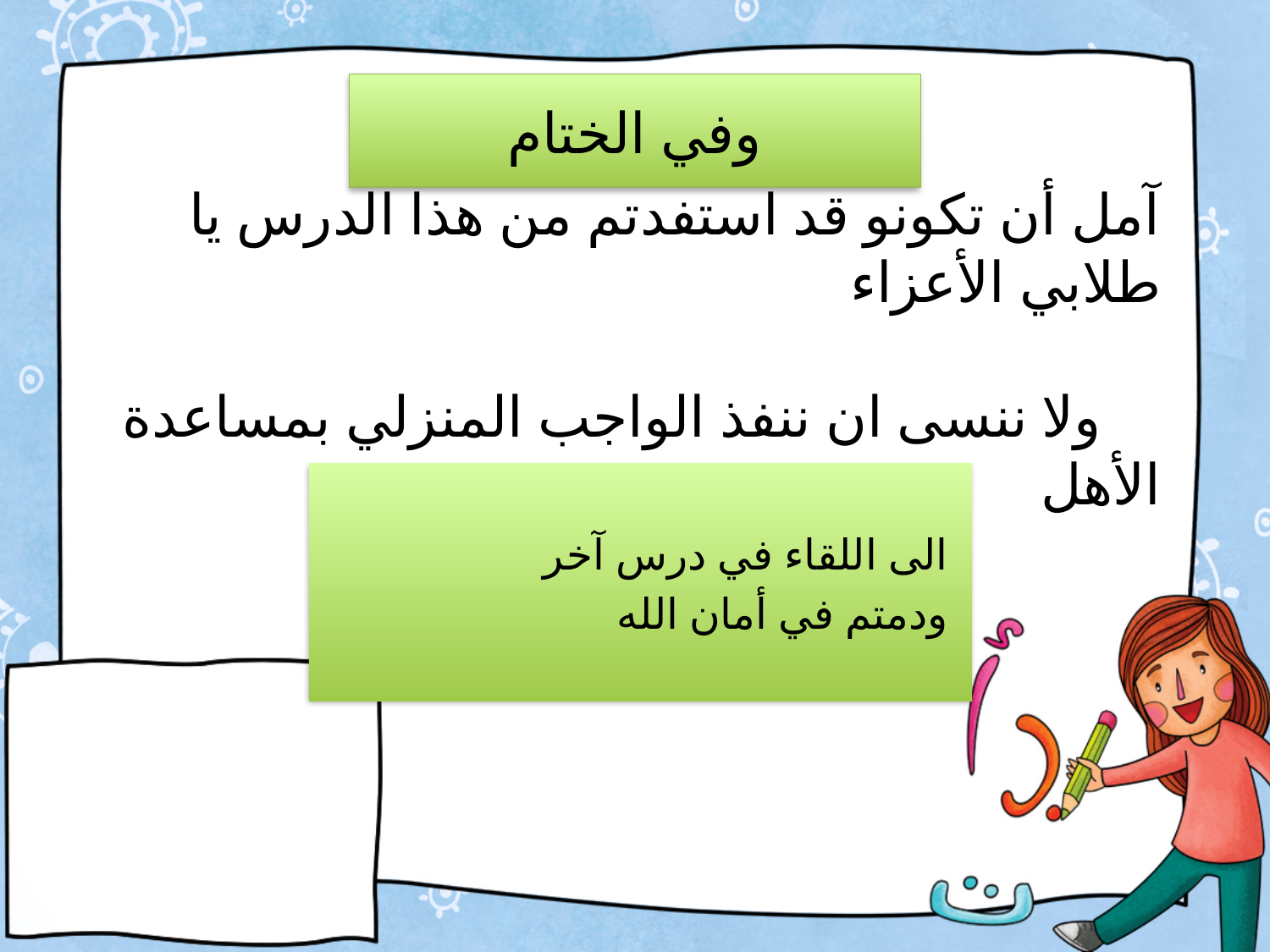

# وفي الختام
آمل أن تكونو قد استفدتم من هذا الدرس يا طلابي الأعزاء

    ولا ننسى ان ننفذ الواجب المنزلي بمساعدة الأهل
الى اللقاء في درس آخر
          ودمتم في أمان الله